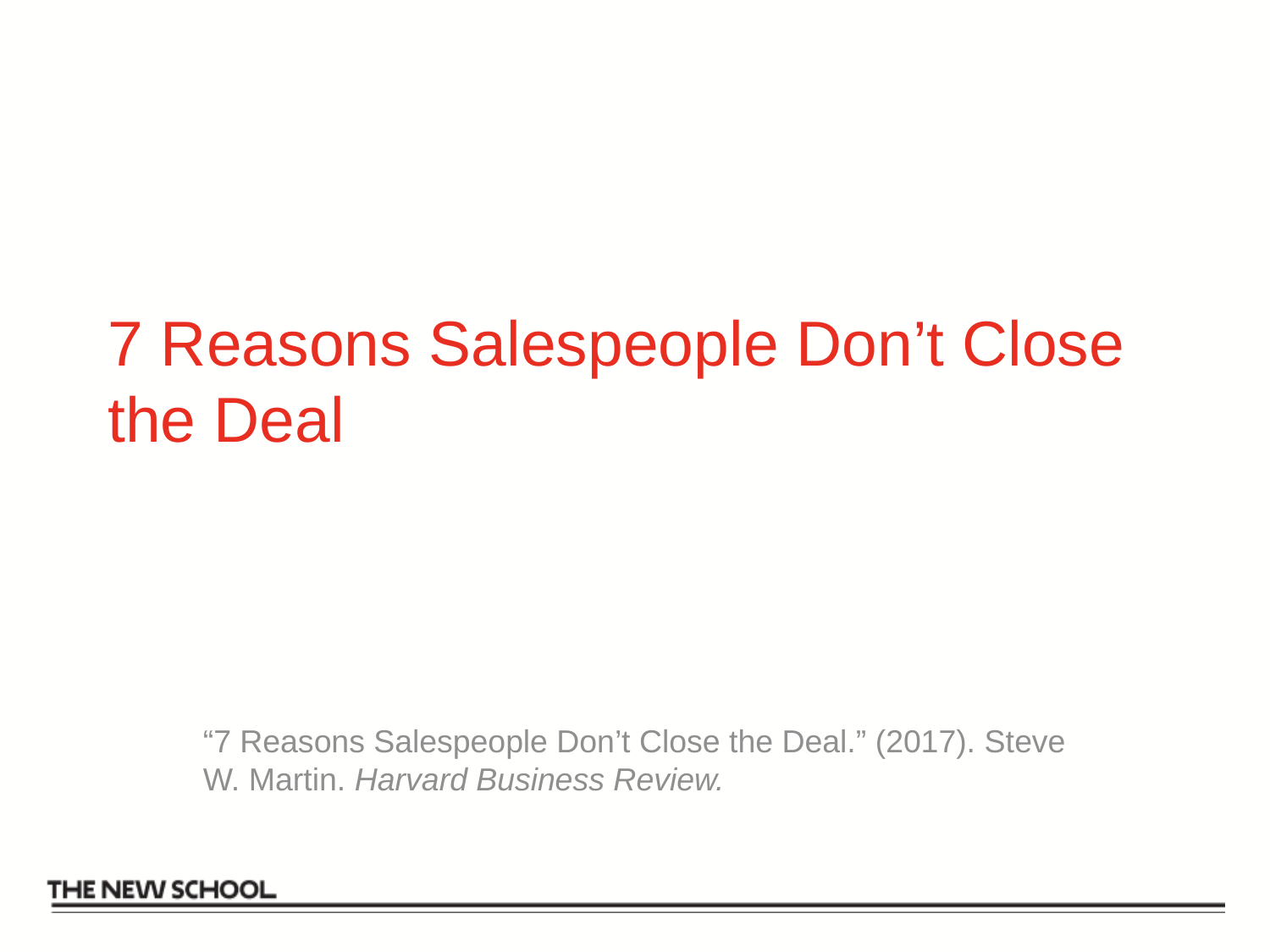

# 7 Reasons Salespeople Don’t Close the Deal
“7 Reasons Salespeople Don’t Close the Deal.” (2017). Steve W. Martin. Harvard Business Review.